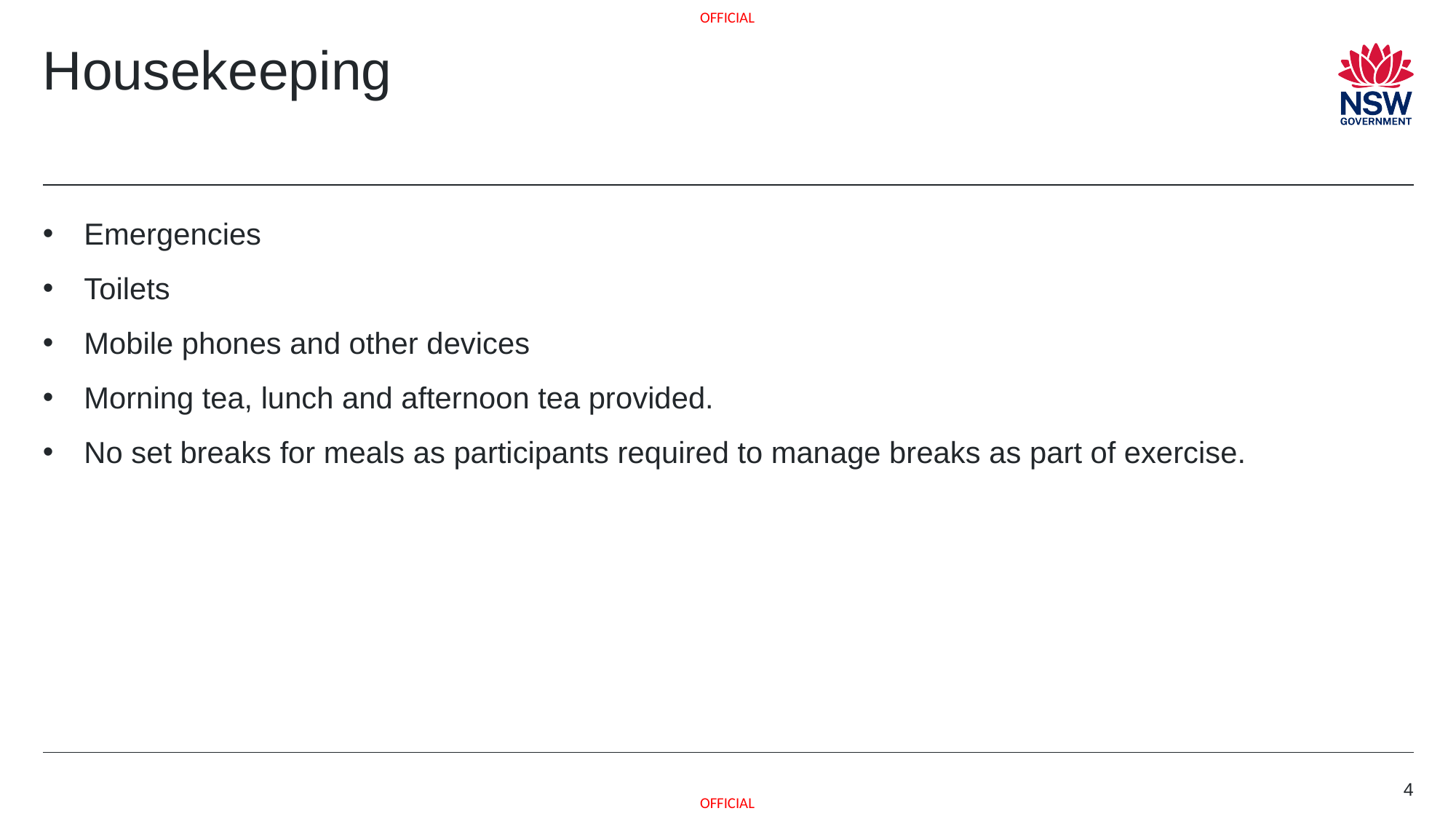

# Housekeeping
Emergencies
Toilets
Mobile phones and other devices
Morning tea, lunch and afternoon tea provided.
No set breaks for meals as participants required to manage breaks as part of exercise.
4